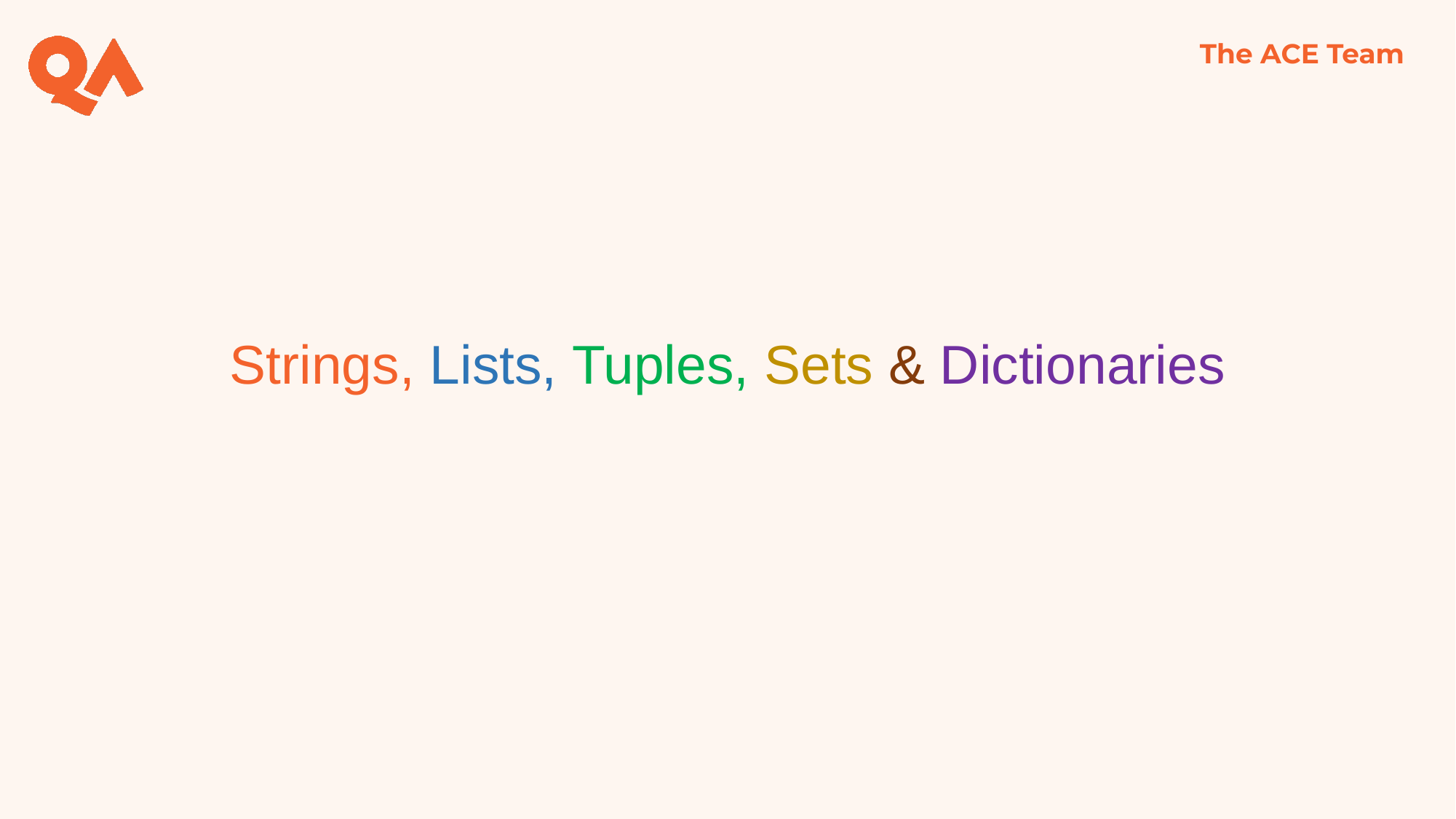

# Strings, Lists, Tuples, Sets & Dictionaries